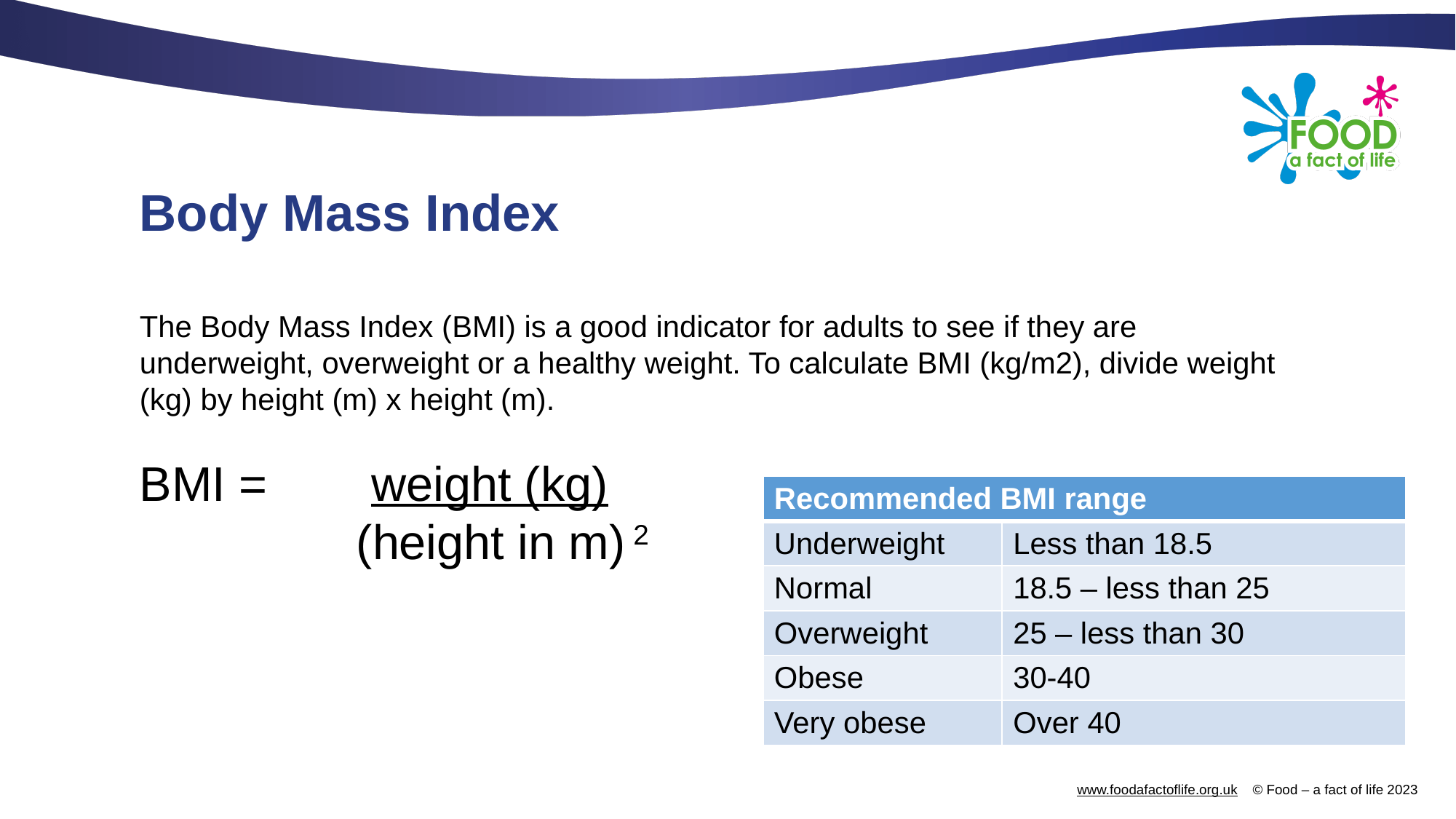

# Body Mass Index
The Body Mass Index (BMI) is a good indicator for adults to see if they are underweight, overweight or a healthy weight. To calculate BMI (kg/m2), divide weight (kg) by height (m) x height (m).

BMI = 	 weight (kg)
	        (height in m) 2

| Recommended BMI range |  |
| --- | --- |
| Underweight | Less than 18.5 |
| Normal | 18.5 – less than 25 |
| Overweight | 25 – less than 30 |
| Obese | 30-40 |
| Very obese | Over 40 |